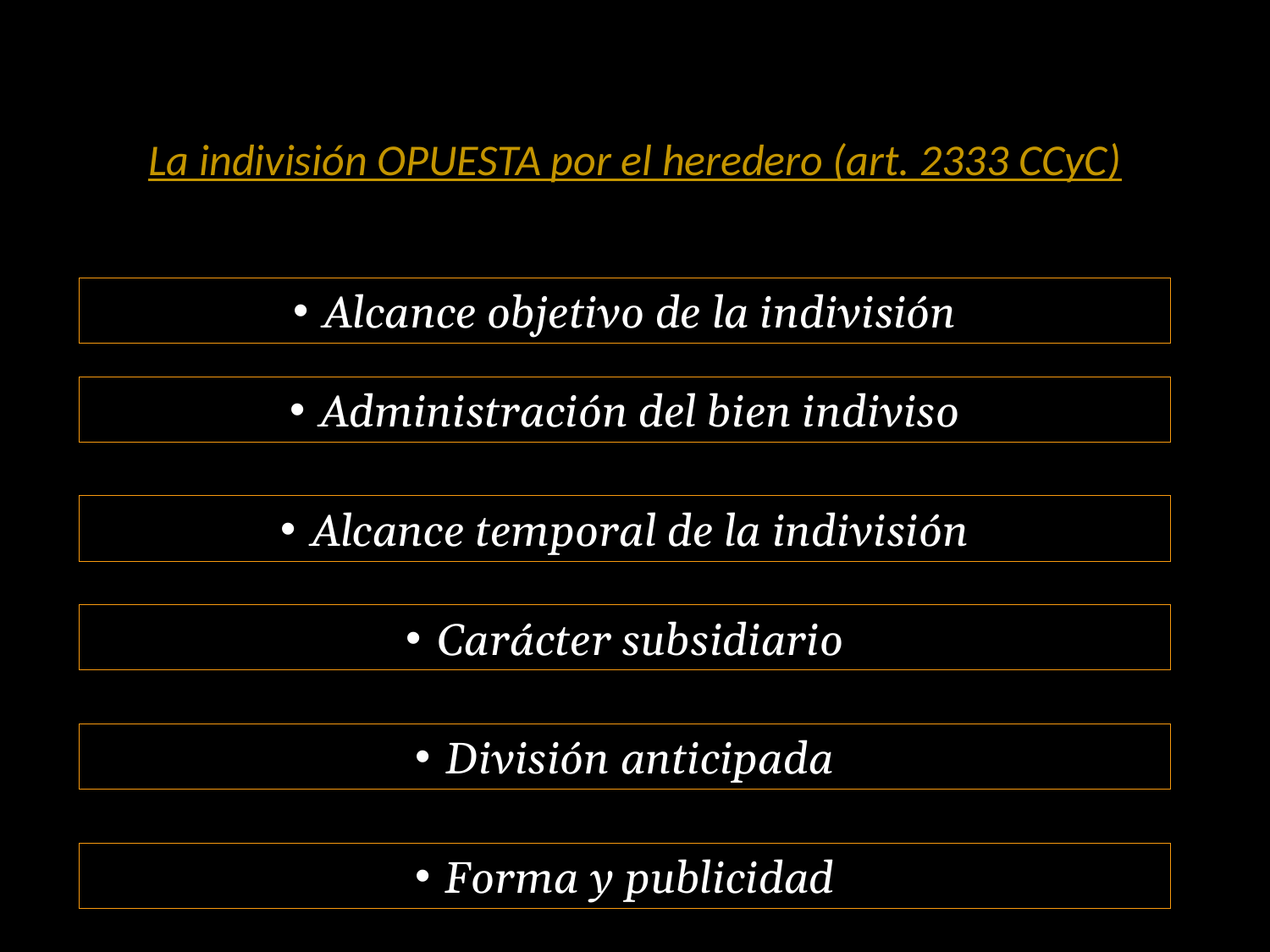

# La indivisión OPUESTA por el heredero (art. 2333 CCyC)
Alcance objetivo de la indivisión
Administración del bien indiviso
Alcance temporal de la indivisión
Carácter subsidiario
División anticipada
Forma y publicidad